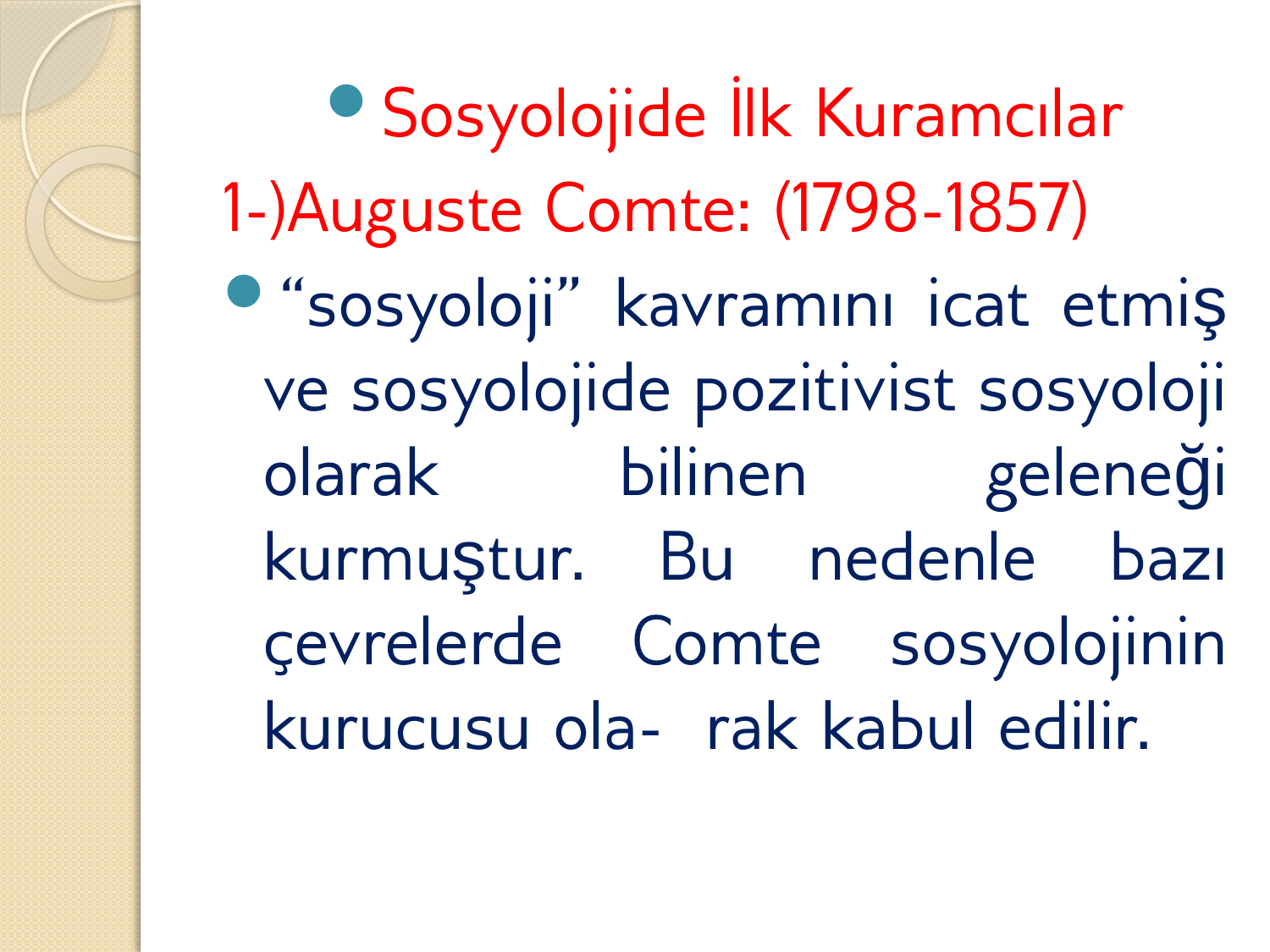

Sosyolojide İlk Kuramcılar
1-)Auguste Comte: (1798-1857)
“sosyoloji” kavramını icat etmiş ve sosyolojide pozitivist sosyoloji olarak bilinen geleneği kurmuştur. Bu nedenle bazı çevrelerde Comte sosyolojinin kurucusu ola-  rak kabul edilir.